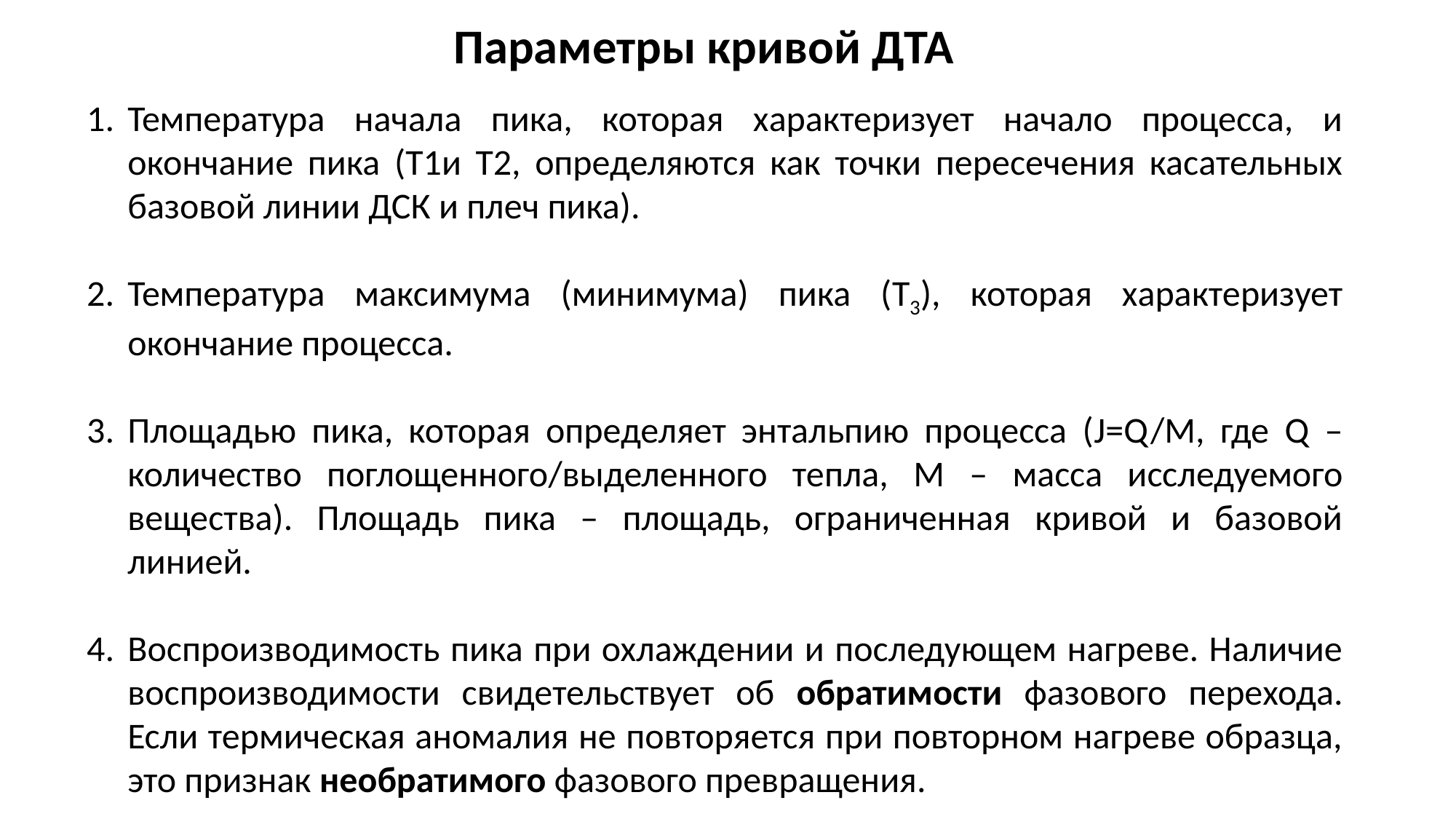

Параметры кривой ДТА
Температура начала пика, которая характеризует начало процесса, и окончание пика (T1и T2, определяются как точки пересечения касательных базовой линии ДСК и плеч пика).

Температура максимума (минимума) пика (T3), которая характеризует окончание процесса.

Площадью пика, которая определяет энтальпию процесса (J=Q/M, где Q – количество поглощенного/выделенного тепла, М – масса исследуемого вещества). Площадь пика – площадь, ограниченная кривой и базовой линией.

Воспроизводимость пика при охлаждении и последующем нагреве. Наличие воспроизводимости свидетельствует об обратимости фазового перехода. Если термическая аномалия не повторяется при повторном нагреве образца, это признак необратимого фазового превращения.